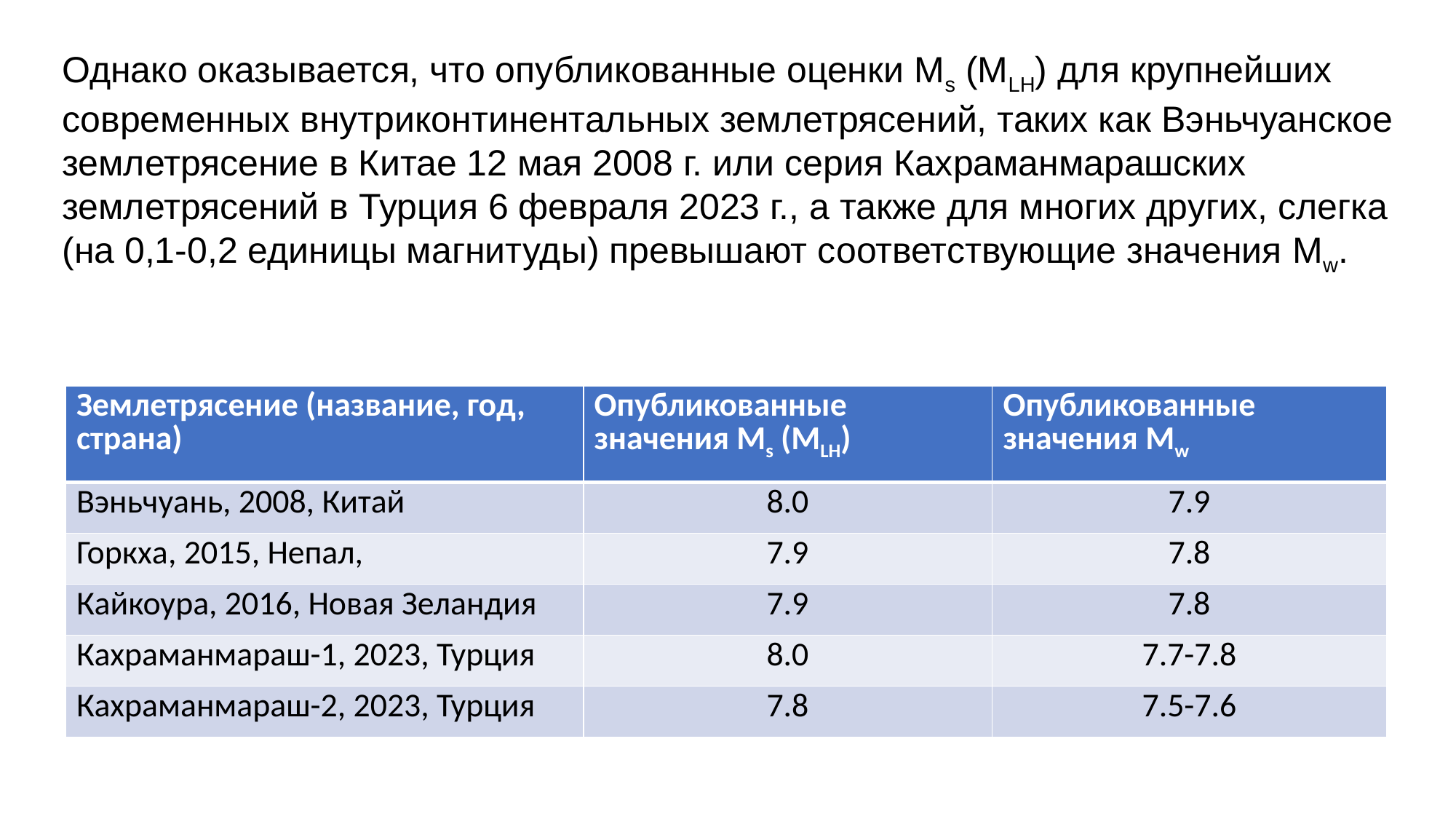

Однако оказывается, что опубликованные оценки Ms (MLH) для крупнейших современных внутриконтинентальных землетрясений, таких как Вэньчуанское землетрясение в Китае 12 мая 2008 г. или серия Кахраманмарашских землетрясений в Турция 6 февраля 2023 г., а также для многих других, слегка (на 0,1-0,2 единицы магнитуды) превышают соответствующие значения Mw.
| Землетрясение (название, год, страна) | Опубликованные значения Ms (MLH) | Опубликованные значения Mw |
| --- | --- | --- |
| Вэньчуань, 2008, Китай | 8.0 | 7.9 |
| Горкха, 2015, Непал, | 7.9 | 7.8 |
| Кайкоура, 2016, Новая Зеландия | 7.9 | 7.8 |
| Кахраманмараш-1, 2023, Турция | 8.0 | 7.7-7.8 |
| Кахраманмараш-2, 2023, Турция | 7.8 | 7.5-7.6 |